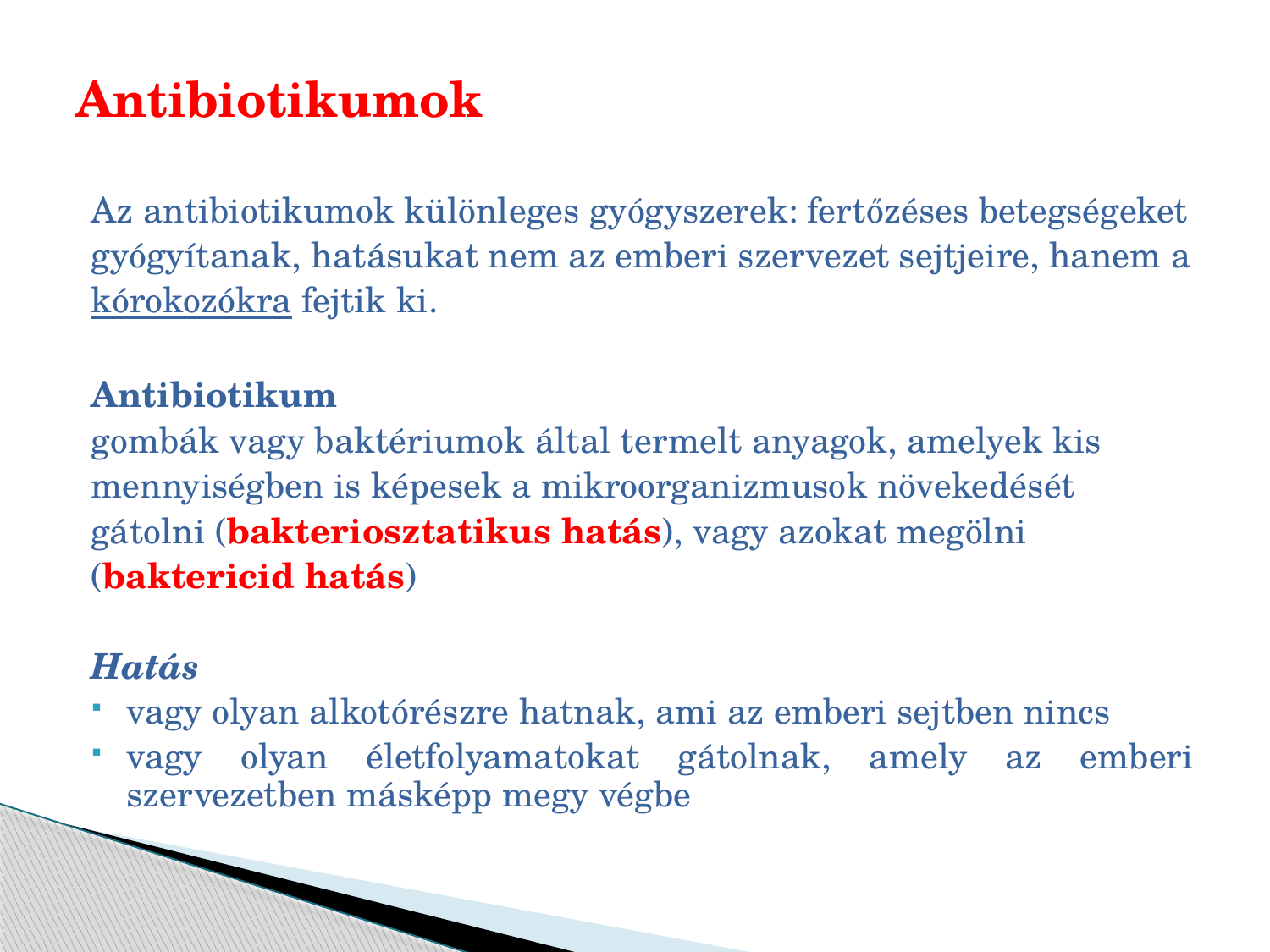

# Antibiotikumok
Az antibiotikumok különleges gyógyszerek: fertőzéses betegségeket
gyógyítanak, hatásukat nem az emberi szervezet sejtjeire, hanem a
kórokozókra fejtik ki.

Antibiotikum
gombák vagy baktériumok által termelt anyagok, amelyek kis
mennyiségben is képesek a mikroorganizmusok növekedését
gátolni (bakteriosztatikus hatás), vagy azokat megölni
(baktericid hatás)

Hatás
vagy olyan alkotórészre hatnak, ami az emberi sejtben nincs
vagy olyan életfolyamatokat gátolnak, amely az emberi szervezetben másképp megy végbe